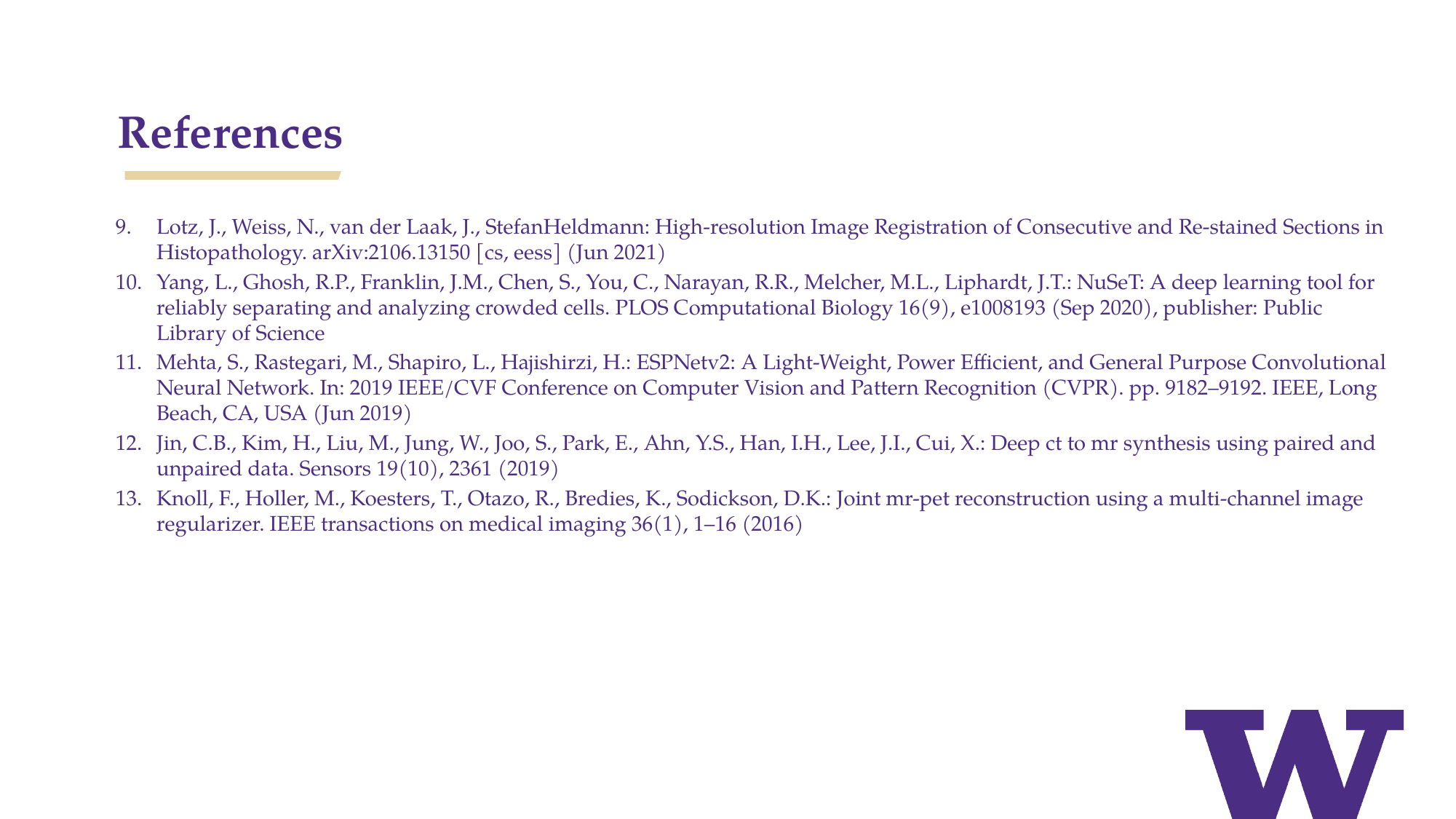

# References
Lotz, J., Weiss, N., van der Laak, J., StefanHeldmann: High-resolution Image Registration of Consecutive and Re-stained Sections in Histopathology. arXiv:2106.13150 [cs, eess] (Jun 2021)
Yang, L., Ghosh, R.P., Franklin, J.M., Chen, S., You, C., Narayan, R.R., Melcher, M.L., Liphardt, J.T.: NuSeT: A deep learning tool for reliably separating and analyzing crowded cells. PLOS Computational Biology 16(9), e1008193 (Sep 2020), publisher: Public Library of Science
Mehta, S., Rastegari, M., Shapiro, L., Hajishirzi, H.: ESPNetv2: A Light-Weight, Power Efficient, and General Purpose Convolutional Neural Network. In: 2019 IEEE/CVF Conference on Computer Vision and Pattern Recognition (CVPR). pp. 9182–9192. IEEE, Long Beach, CA, USA (Jun 2019)
Jin, C.B., Kim, H., Liu, M., Jung, W., Joo, S., Park, E., Ahn, Y.S., Han, I.H., Lee, J.I., Cui, X.: Deep ct to mr synthesis using paired and unpaired data. Sensors 19(10), 2361 (2019)
Knoll, F., Holler, M., Koesters, T., Otazo, R., Bredies, K., Sodickson, D.K.: Joint mr-pet reconstruction using a multi-channel image regularizer. IEEE transactions on medical imaging 36(1), 1–16 (2016)